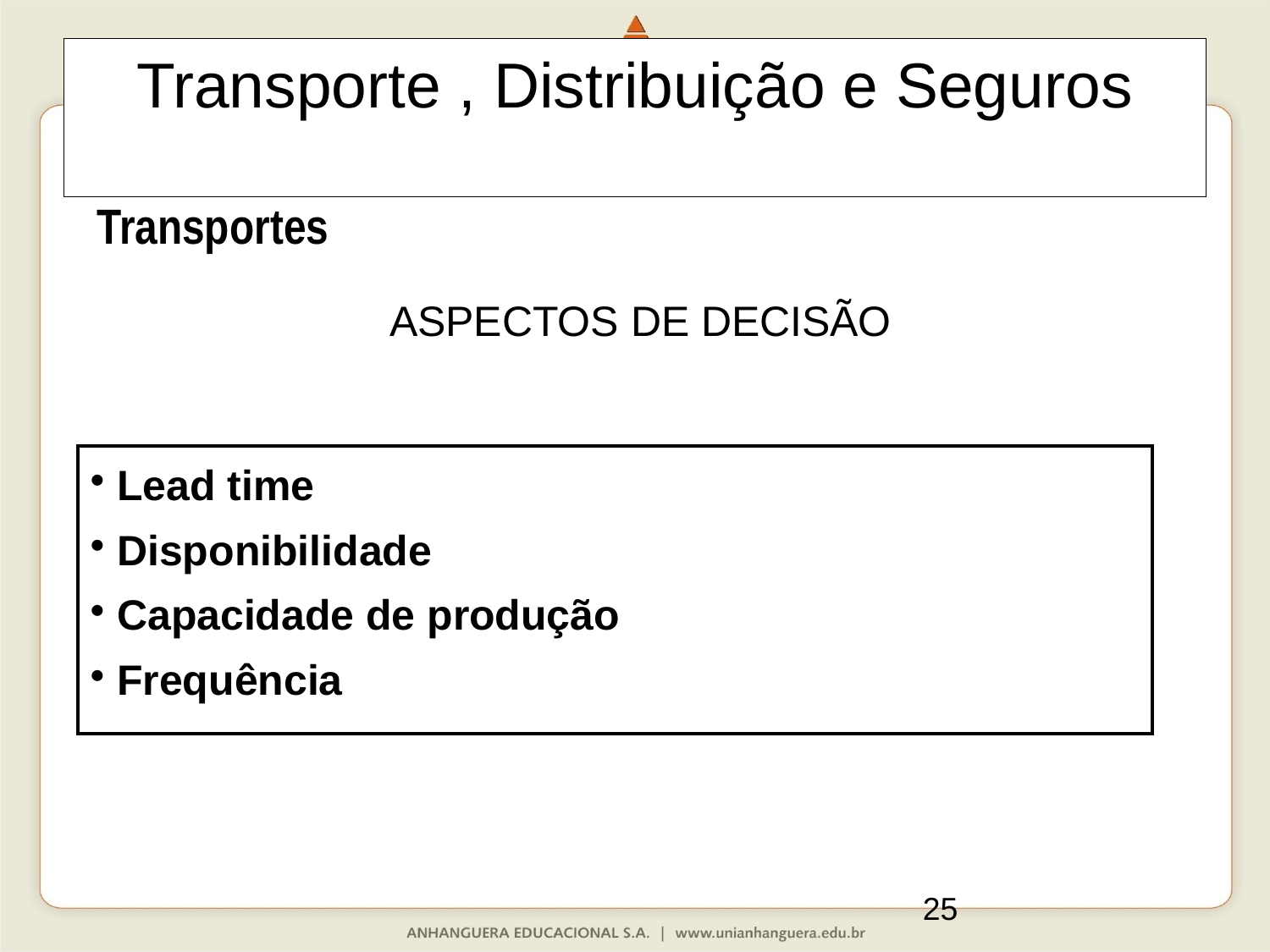

Transporte , Distribuição e Seguros
Transportes
ASPECTOS DE DECISÃO
| Lead time Disponibilidade Capacidade de produção Frequência |
| --- |
25